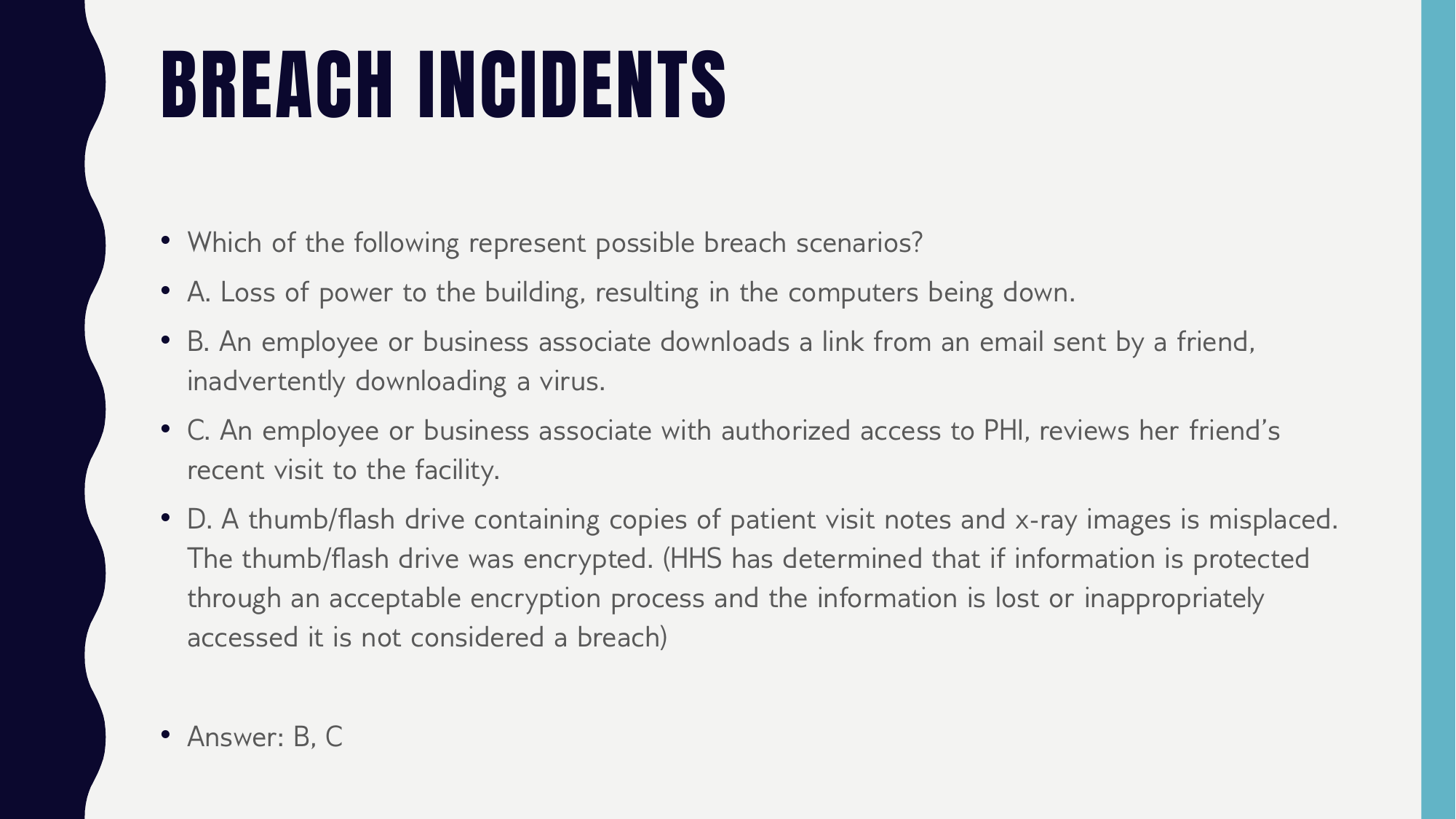

# Breach Incidents
Which of the following represent possible breach scenarios?
A. Loss of power to the building, resulting in the computers being down.
B. An employee or business associate downloads a link from an email sent by a friend, inadvertently downloading a virus.
C. An employee or business associate with authorized access to PHI, reviews her friend’s recent visit to the facility.
D. A thumb/flash drive containing copies of patient visit notes and x-ray images is misplaced. The thumb/flash drive was encrypted. (HHS has determined that if information is protected through an acceptable encryption process and the information is lost or inappropriately accessed it is not considered a breach)

Answer: B, C